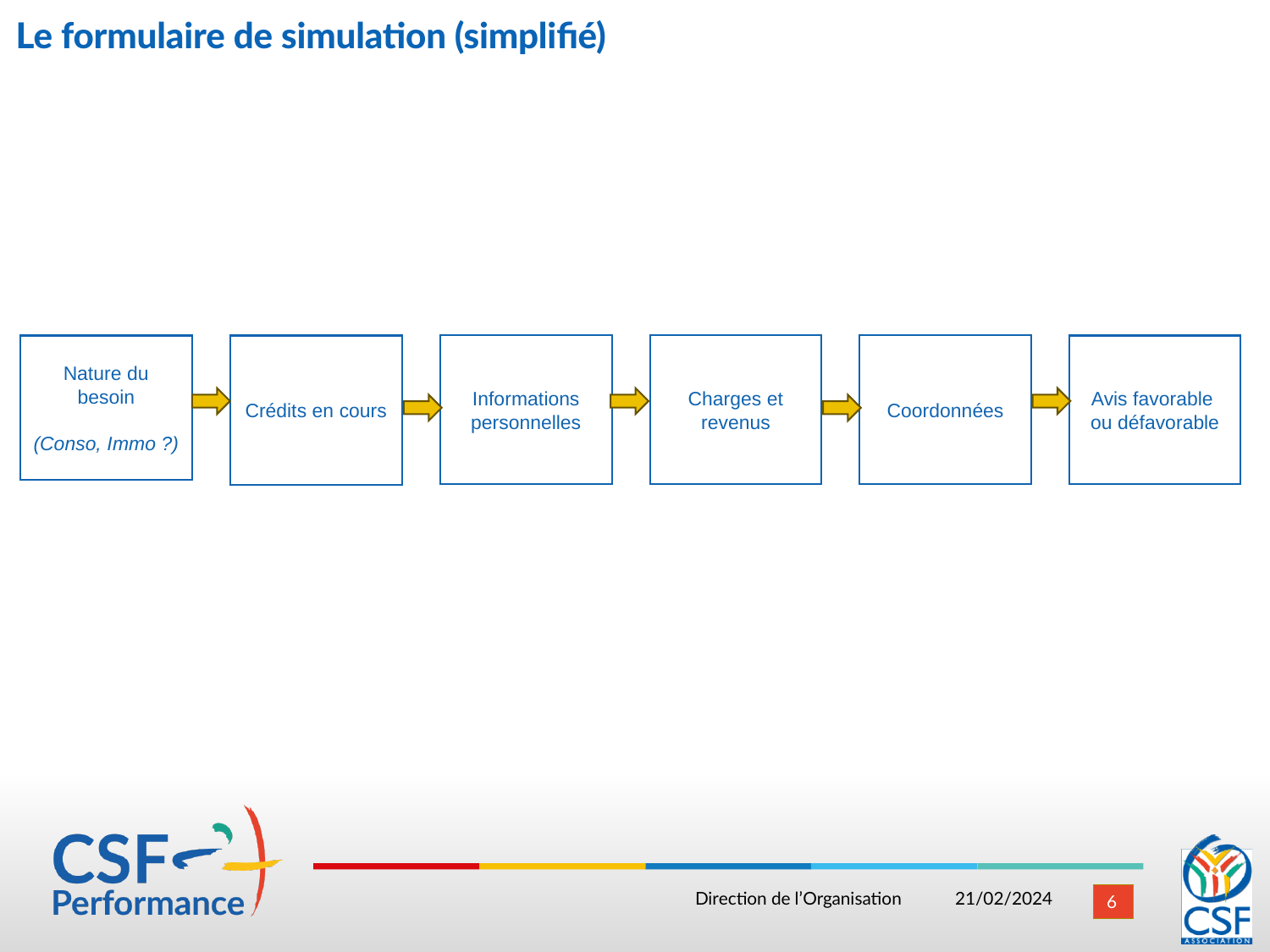

# Le formulaire de simulation (simplifié)
Nature du besoin

(Conso, Immo ?)
Crédits en cours
Informations personnelles
Charges et revenus
Coordonnées
Avis favorable
ou défavorable

21/02/2024
Direction de l’Organisation
6